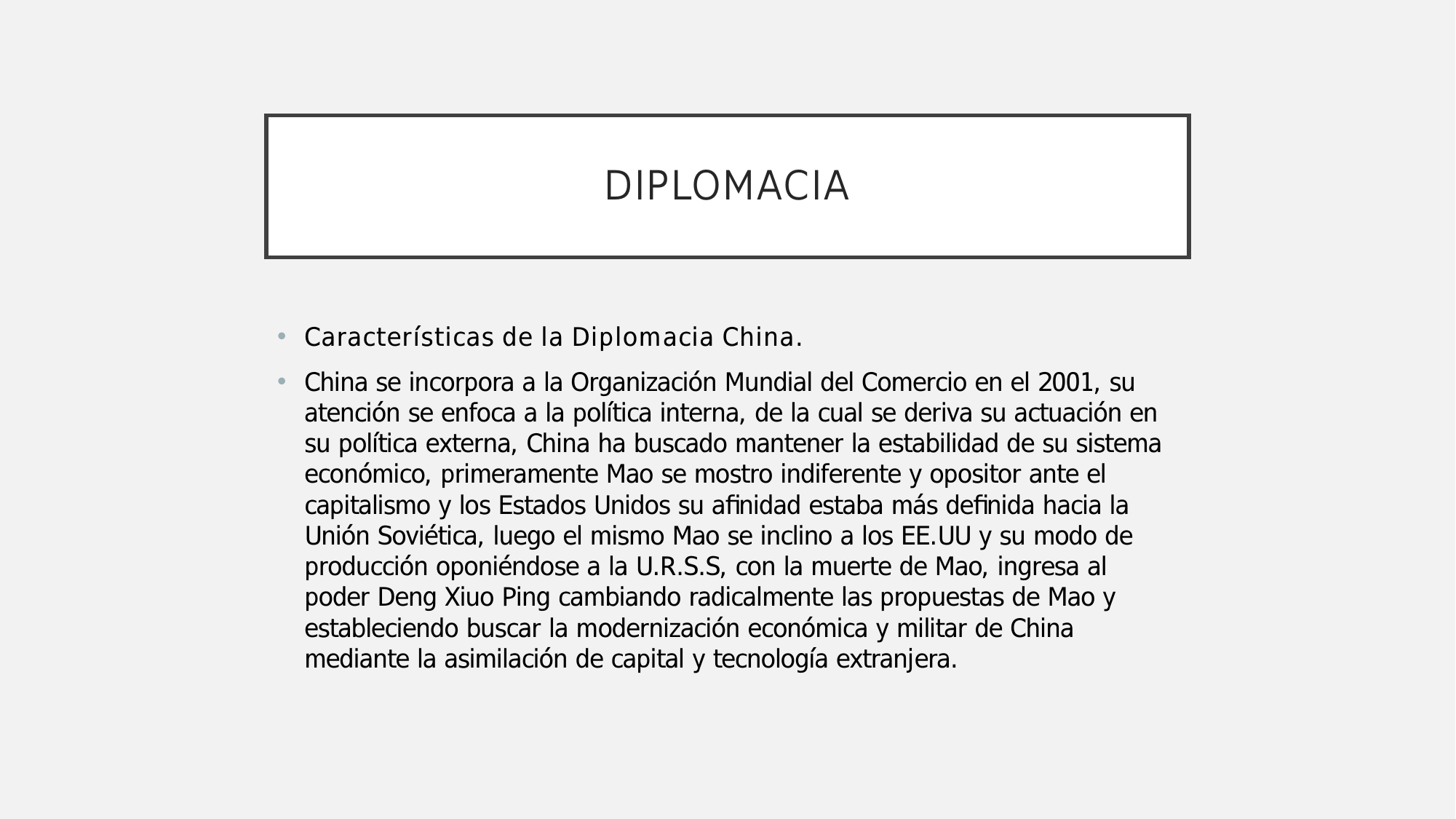

# Diplomacia
Características de la Diplomacia China.
China se incorpora a la Organización Mundial del Comercio en el 2001, su atención se enfoca a la política interna, de la cual se deriva su actuación en su política externa, China ha buscado mantener la estabilidad de su sistema económico, primeramente Mao se mostro indiferente y opositor ante el capitalismo y los Estados Unidos su afinidad estaba más definida hacia la Unión Soviética, luego el mismo Mao se inclino a los EE.UU y su modo de producción oponiéndose a la U.R.S.S, con la muerte de Mao, ingresa al poder Deng Xiuo Ping cambiando radicalmente las propuestas de Mao y estableciendo buscar la modernización económica y militar de China mediante la asimilación de capital y tecnología extranjera.